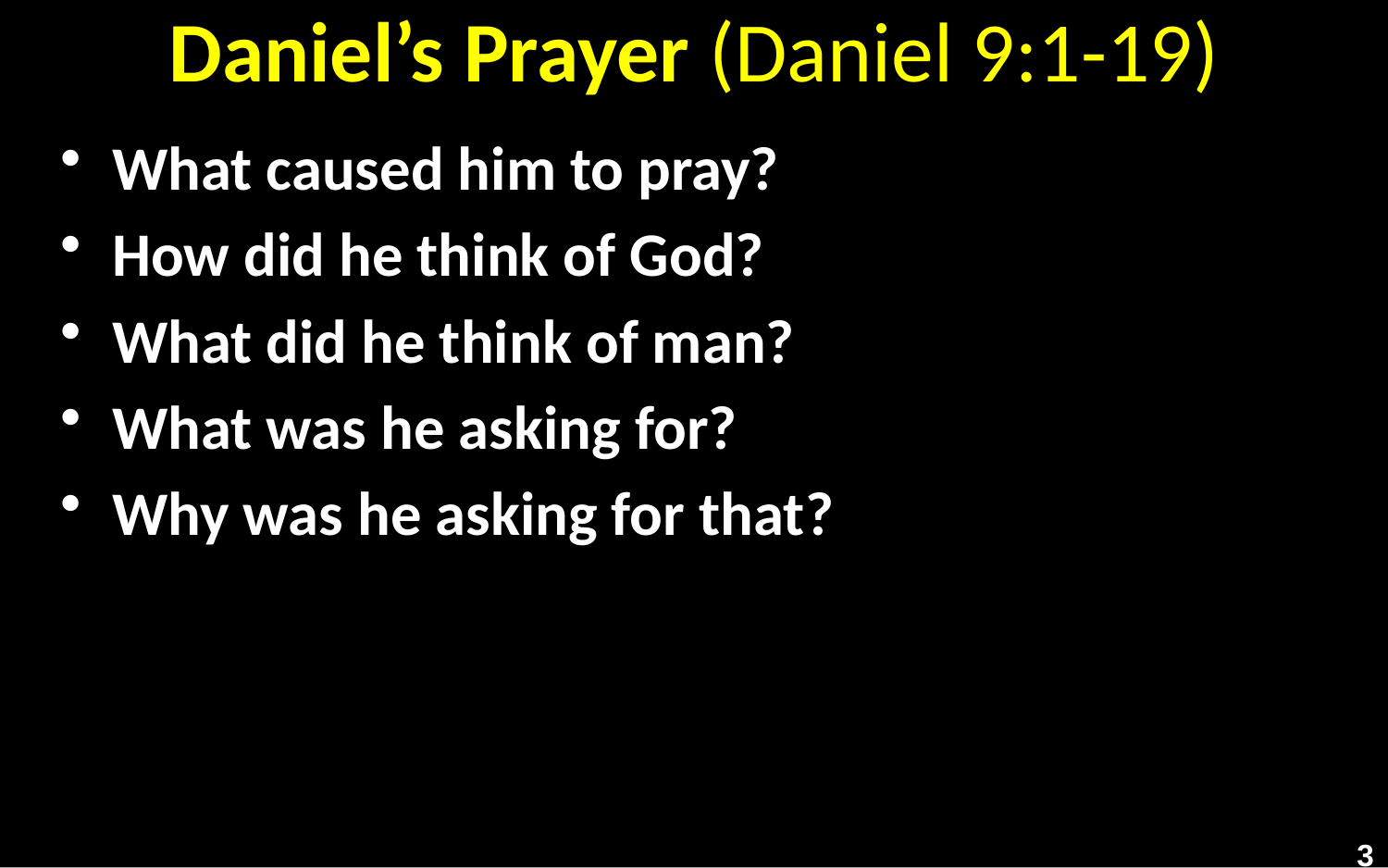

# Daniel’s Prayer (Daniel 9:1-19)
What caused him to pray?
How did he think of God?
What did he think of man?
What was he asking for?
Why was he asking for that?
3